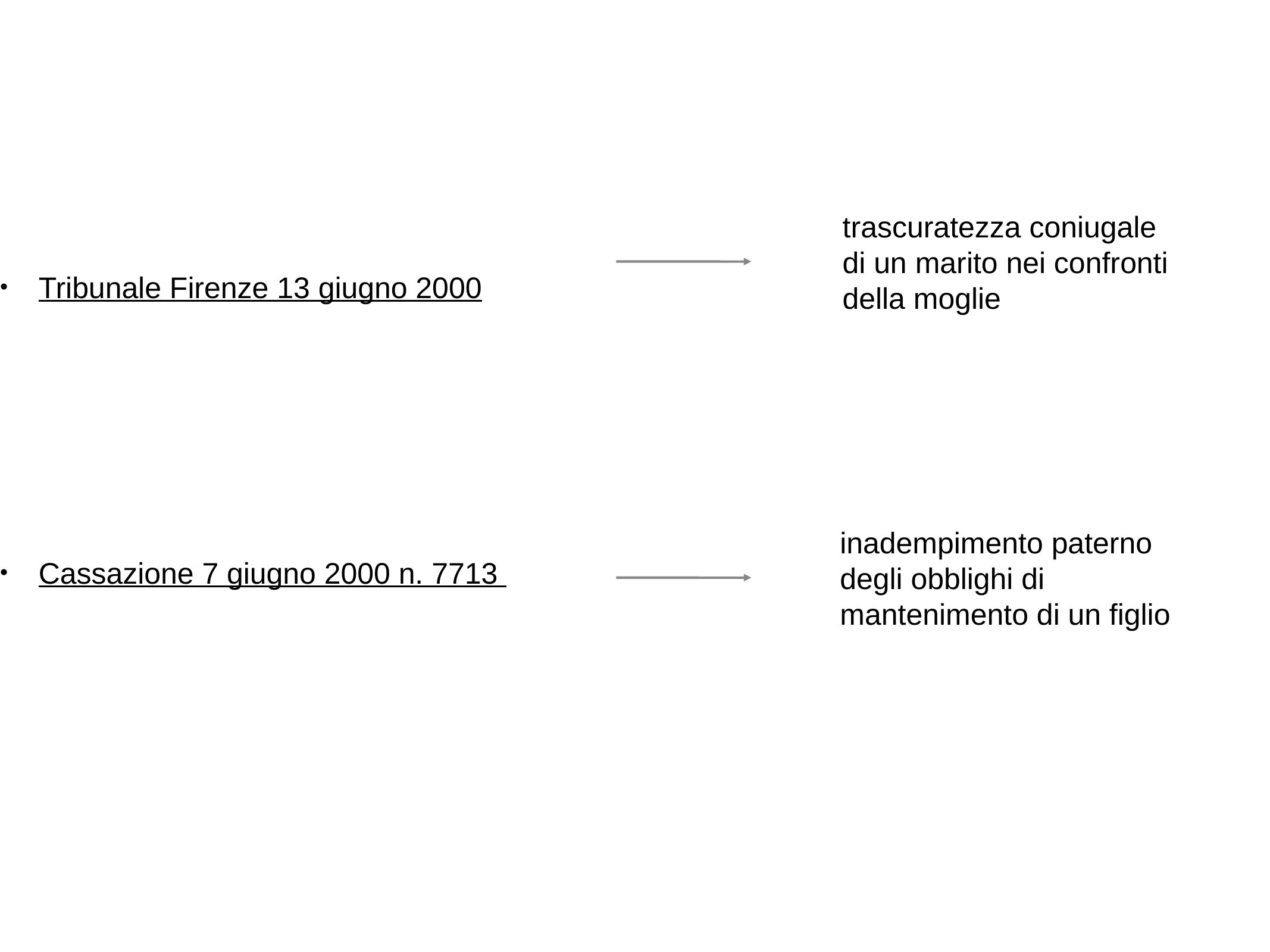

Tribunale Firenze 13 giugno 2000

Cassazione 7 giugno 2000 n. 7713
trascuratezza coniugale
di un marito nei confronti
della moglie

inadempimento paterno
degli obblighi di
mantenimento di un figlio